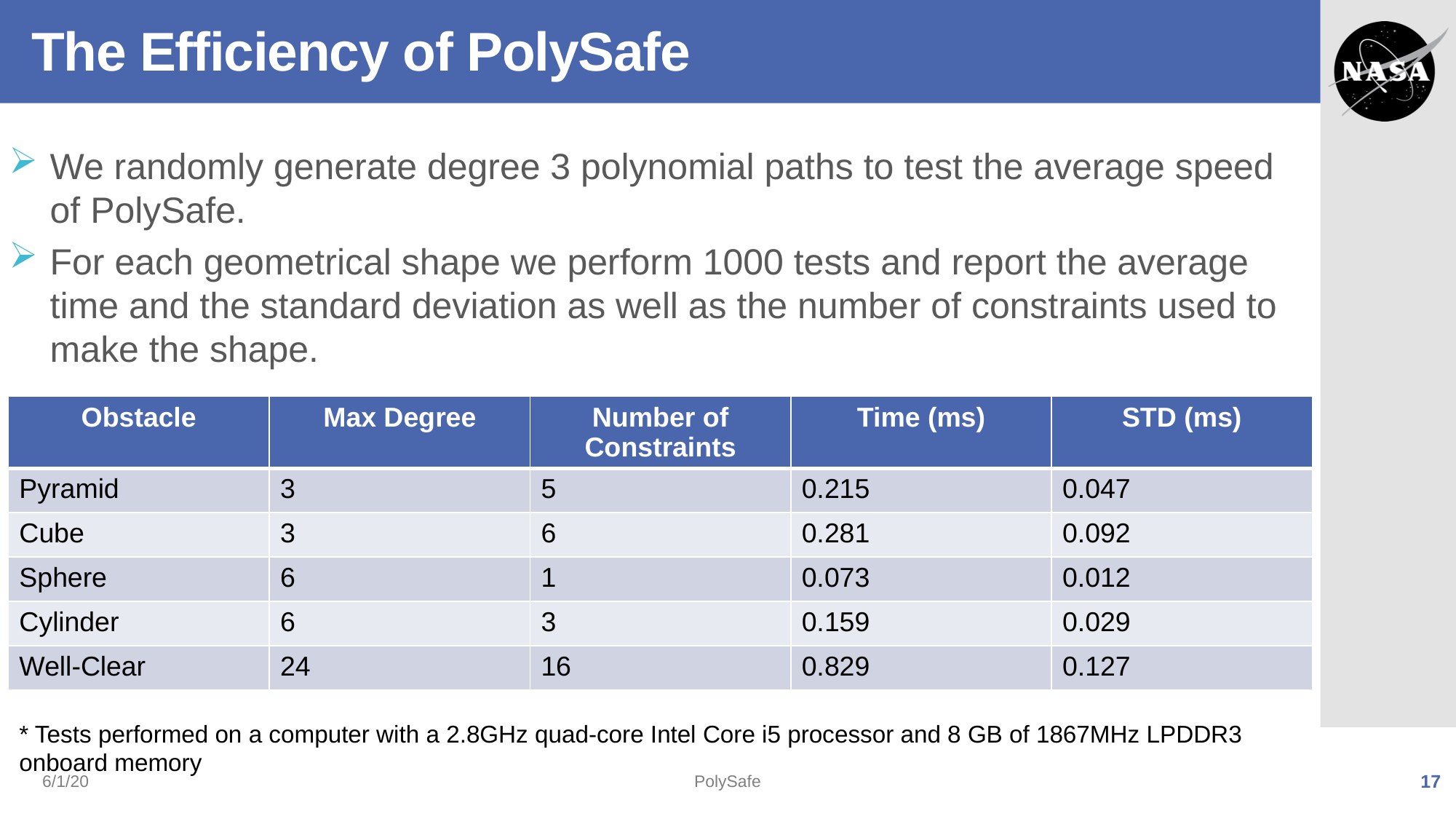

# The Efficiency of PolySafe
We randomly generate degree 3 polynomial paths to test the average speed of PolySafe.
For each geometrical shape we perform 1000 tests and report the average time and the standard deviation as well as the number of constraints used to make the shape.
| Obstacle | Max Degree | Number of Constraints | Time (ms) | STD (ms) |
| --- | --- | --- | --- | --- |
| Pyramid | 3 | 5 | 0.215 | 0.047 |
| Cube | 3 | 6 | 0.281 | 0.092 |
| Sphere | 6 | 1 | 0.073 | 0.012 |
| Cylinder | 6 | 3 | 0.159 | 0.029 |
| Well-Clear | 24 | 16 | 0.829 | 0.127 |
* Tests performed on a computer with a 2.8GHz quad-core Intel Core i5 processor and 8 GB of 1867MHz LPDDR3 onboard memory

6/1/20
PolySafe
17